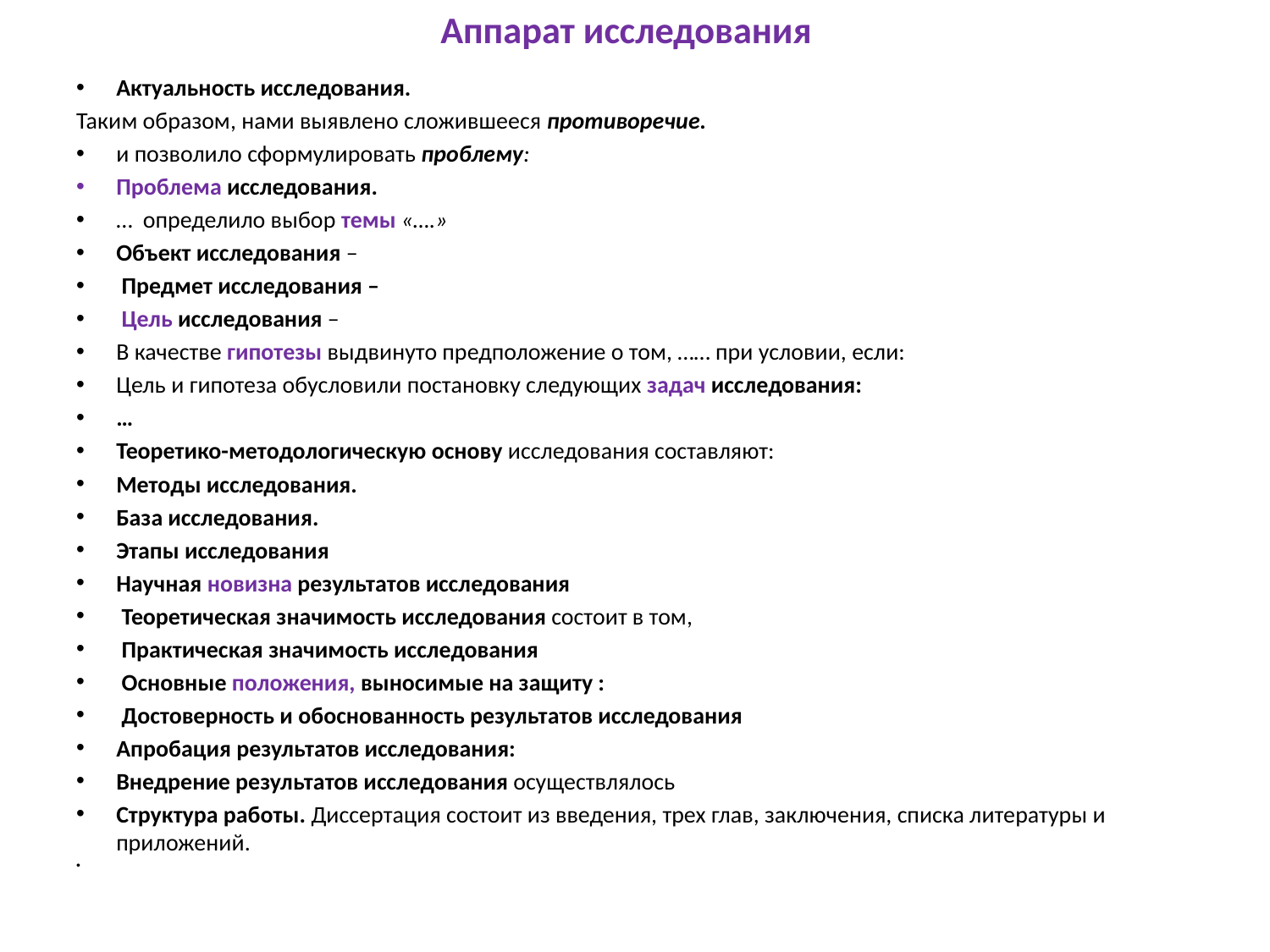

# Аппарат исследования
Актуальность исследования.
Таким образом, нами выявлено сложившееся противоречие.
и позволило сформулировать проблему:
Проблема исследования.
…  определило выбор темы «….»
Объект исследования –
 Предмет исследования –
 Цель исследования –
В качестве гипотезы выдвинуто предположение о том, …… при условии, если:
Цель и гипотеза обусловили постановку следующих задач исследования:
…
Теоретико-методологическую основу исследования составляют:
Методы исследования.
База исследования.
Этапы исследования
Научная новизна результатов исследования
 Теоретическая значимость исследования состоит в том,
 Практическая значимость исследования
 Основные положения, выносимые на защиту :
 Достоверность и обоснованность результатов исследования
Апробация результатов исследования:
Внедрение результатов исследования осуществлялось
Структура работы. Диссертация состоит из введения, трех глав, заключения, списка литературы и приложений.